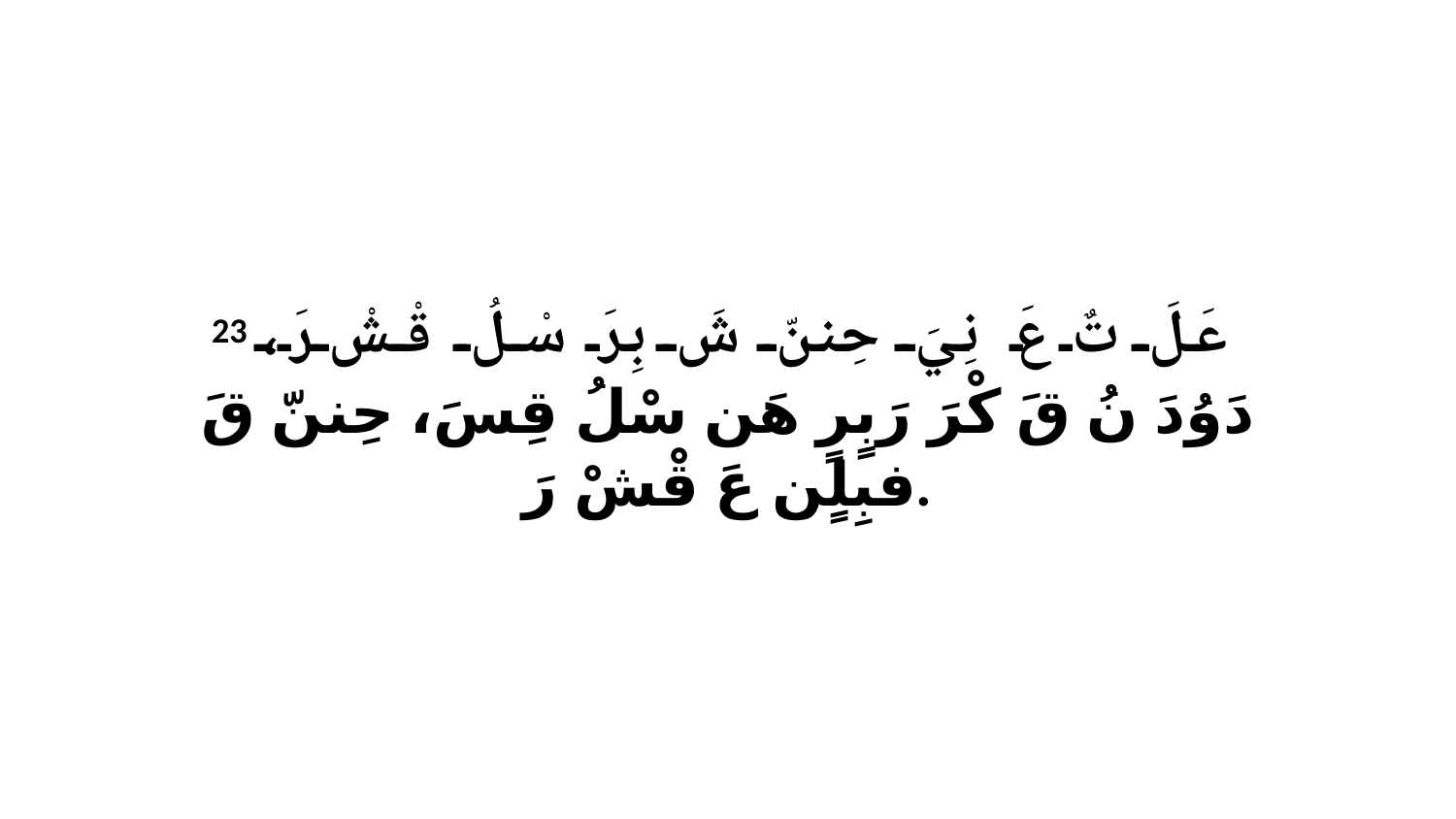

23 عَلَ تٌ عَ نِيَ حِننّ شَ بِرَ سْلُ قْشْ رَ، دَوُدَ نُ قَ كْرَ رَبٍرٍ هَن سْلُ قِسَ، حِننّ قَ فبِلٍن عَ قْشْ رَ.